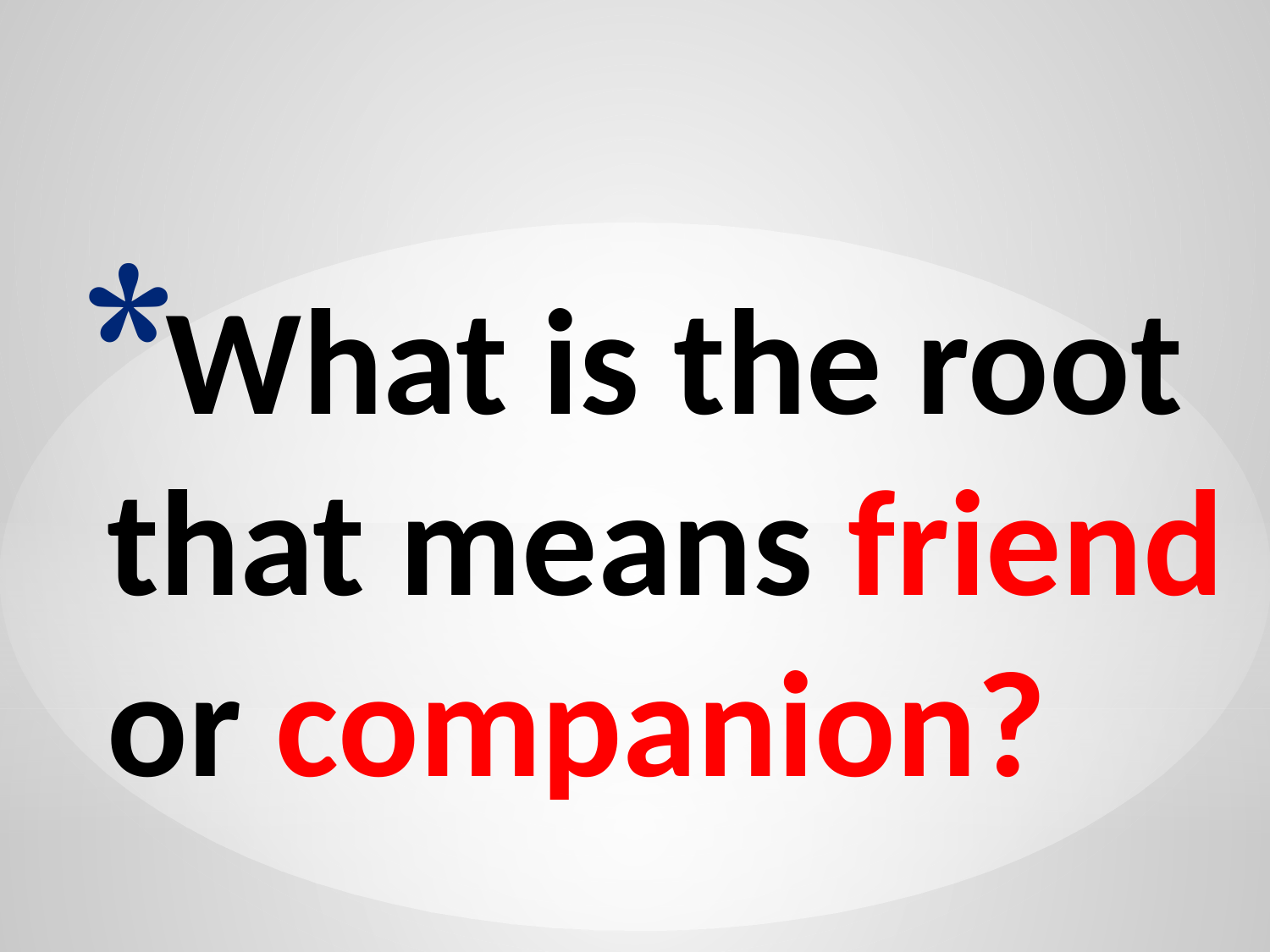

#

What is the root that means friend or companion?